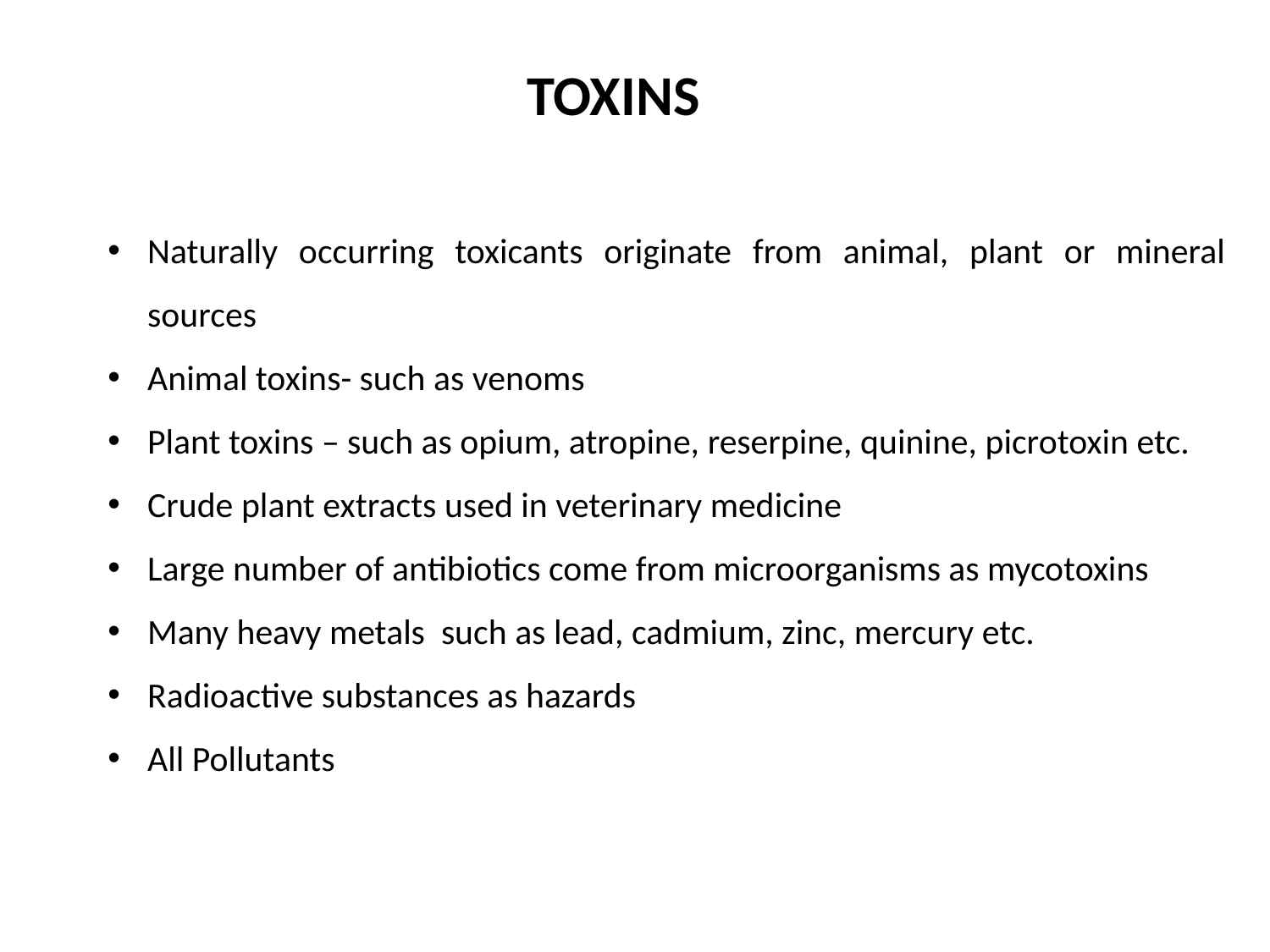

TOXINS
Naturally occurring toxicants originate from animal, plant or mineral sources
Animal toxins- such as venoms
Plant toxins – such as opium, atropine, reserpine, quinine, picrotoxin etc.
Crude plant extracts used in veterinary medicine
Large number of antibiotics come from microorganisms as mycotoxins
Many heavy metals  such as lead, cadmium, zinc, mercury etc.
Radioactive substances as hazards
All Pollutants